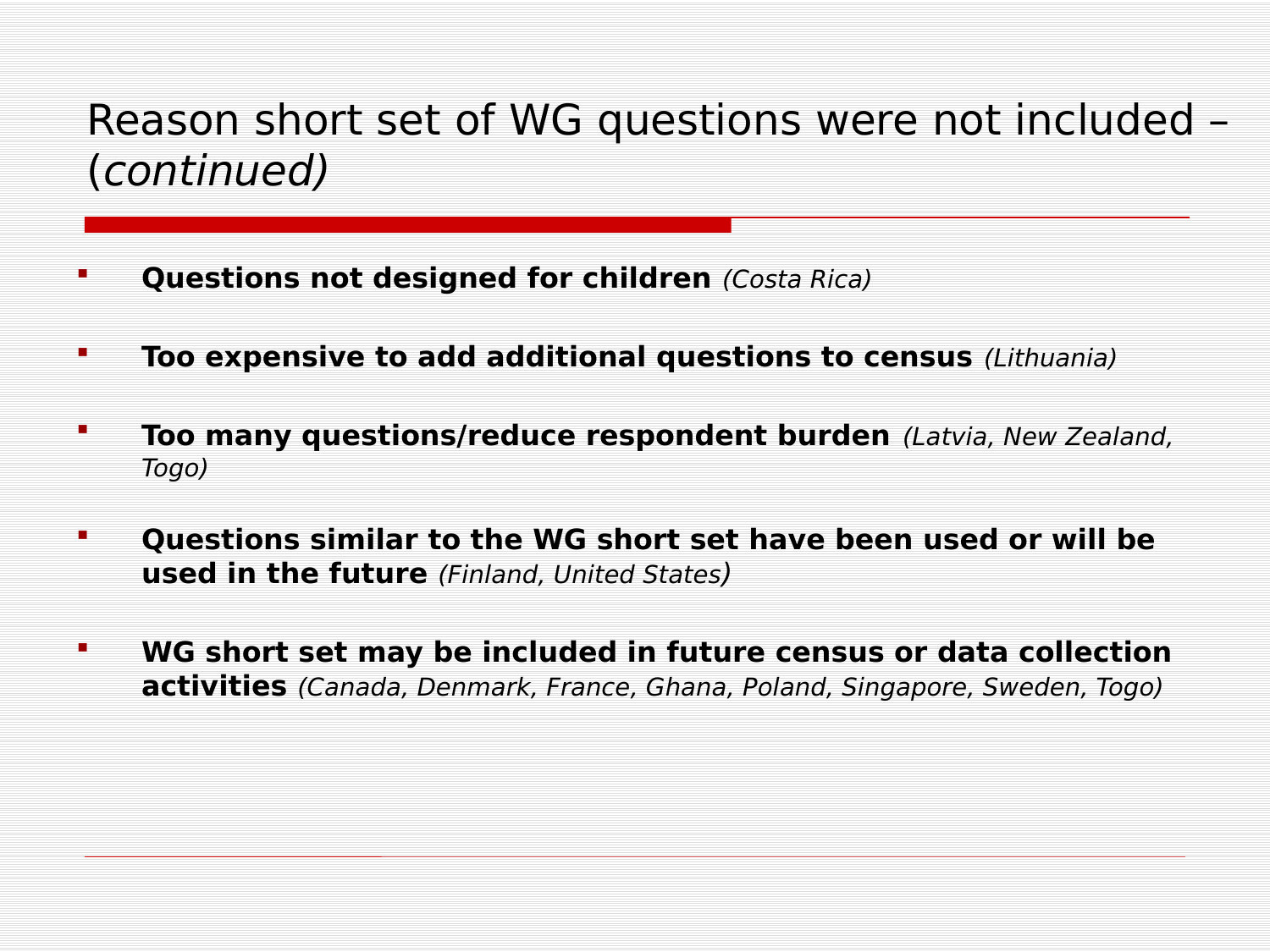

# Reason short set of WG questions were not included – (continued)
Questions not designed for children (Costa Rica)

Too expensive to add additional questions to census (Lithuania)

Too many questions/reduce respondent burden (Latvia, New Zealand, Togo)

Questions similar to the WG short set have been used or will be used in the future (Finland, United States)

WG short set may be included in future census or data collection activities (Canada, Denmark, France, Ghana, Poland, Singapore, Sweden, Togo)